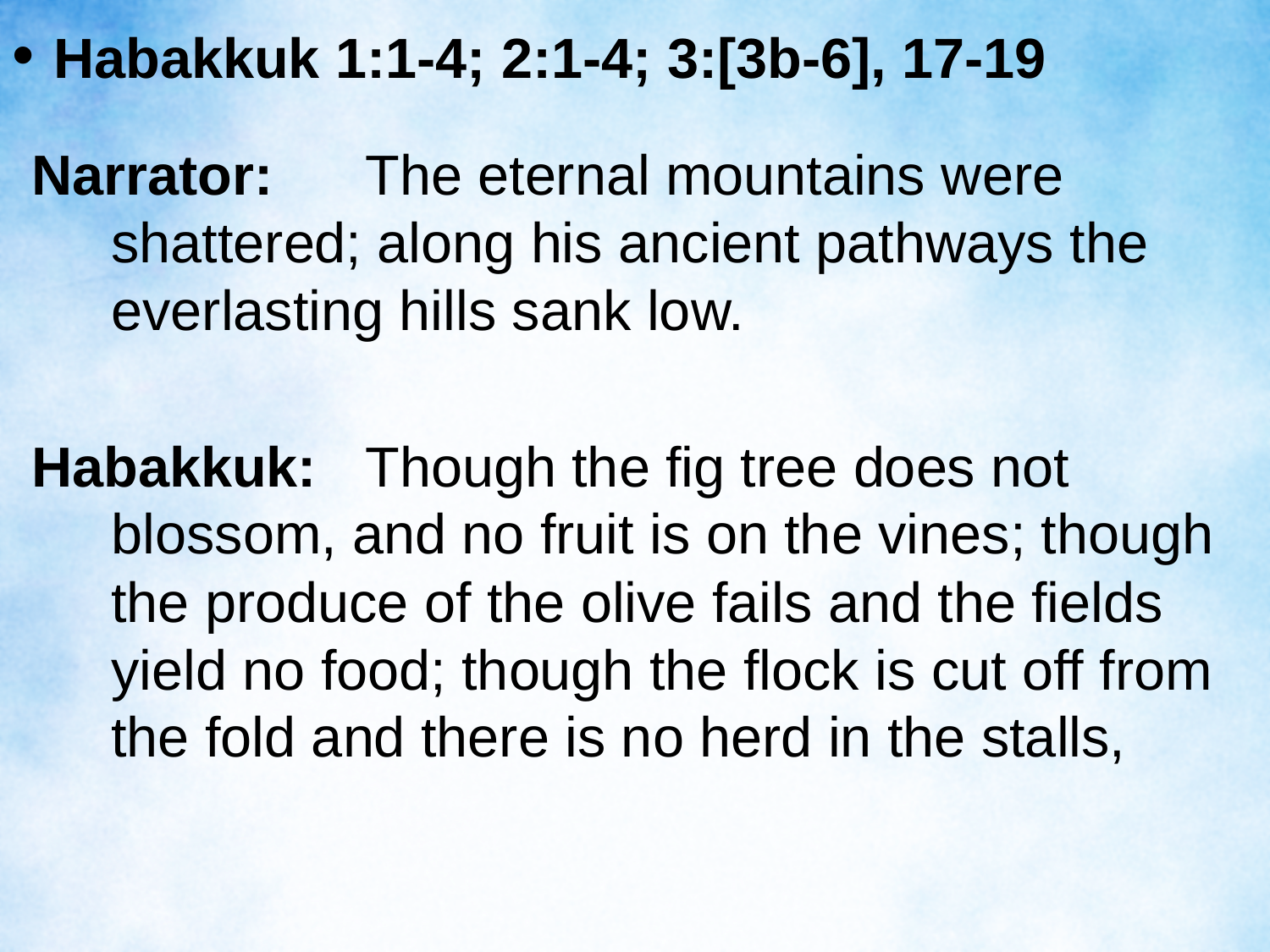

Habakkuk 1:1-4; 2:1-4; 3:[3b-6], 17-19
Narrator:	The eternal mountains were shattered; along his ancient pathways the everlasting hills sank low.

Habakkuk:	Though the fig tree does not blossom, and no fruit is on the vines; though the produce of the olive fails and the fields yield no food; though the flock is cut off from the fold and there is no herd in the stalls,
|  |
| --- |
|  |
| --- |